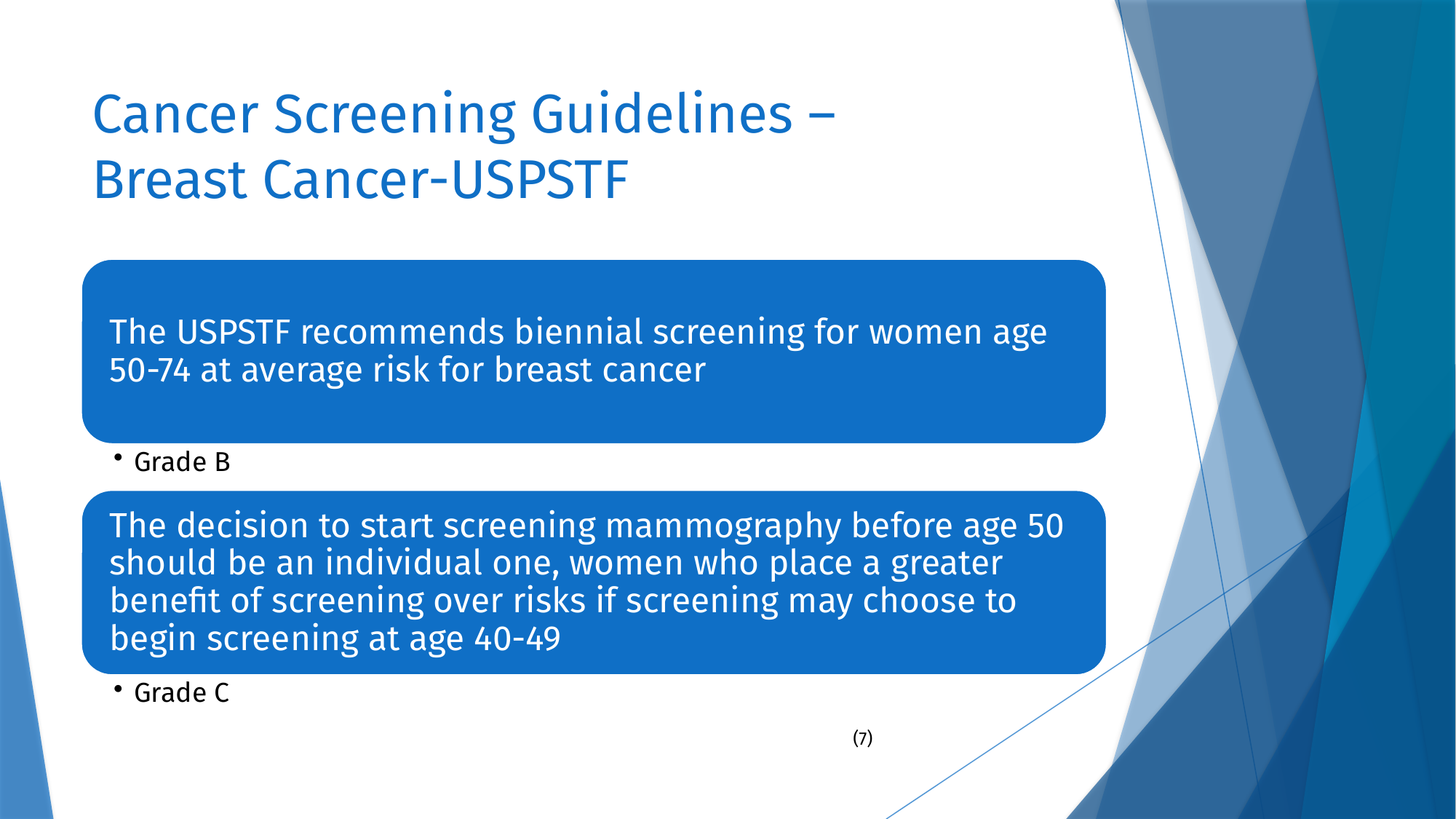

# Cancer Screening Guidelines – Breast Cancer-USPSTF
The USPSTF recommends biennial screening for women age 50-74 at average risk for breast cancer
Grade B
The decision to start screening mammography before age 50 should be an individual one, women who place a greater benefit of screening over risks if screening may choose to begin screening at age 40-49
Grade C
(7)